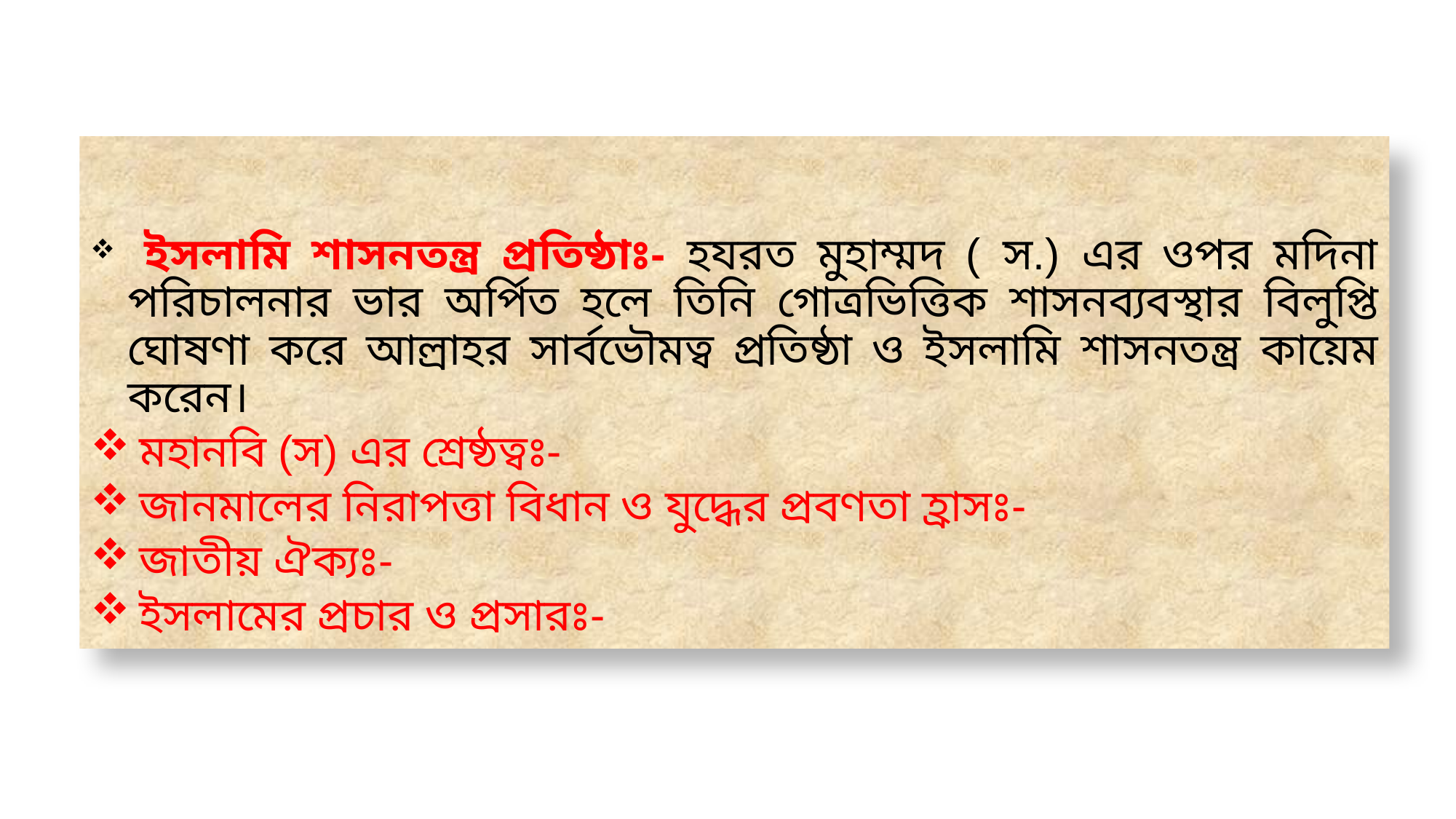

ইসলামি শাসনতন্ত্র প্রতিষ্ঠাঃ- হযরত মুহাম্মদ ( স.) এর ওপর মদিনা পরিচালনার ভার অর্পিত হলে তিনি গোত্রভিত্তিক শাসনব্যবস্থার বিলুপ্তি ঘোষণা করে আল্রাহর সার্বভৌমত্ব প্রতিষ্ঠা ও ইসলামি শাসনতন্ত্র কায়েম করেন।
 মহানবি (স) এর শ্রেষ্ঠত্বঃ-
 জানমালের নিরাপত্তা বিধান ও যুদ্ধের প্রবণতা হ্রাসঃ-
 জাতীয় ঐক্যঃ-
 ইসলামের প্রচার ও প্রসারঃ-